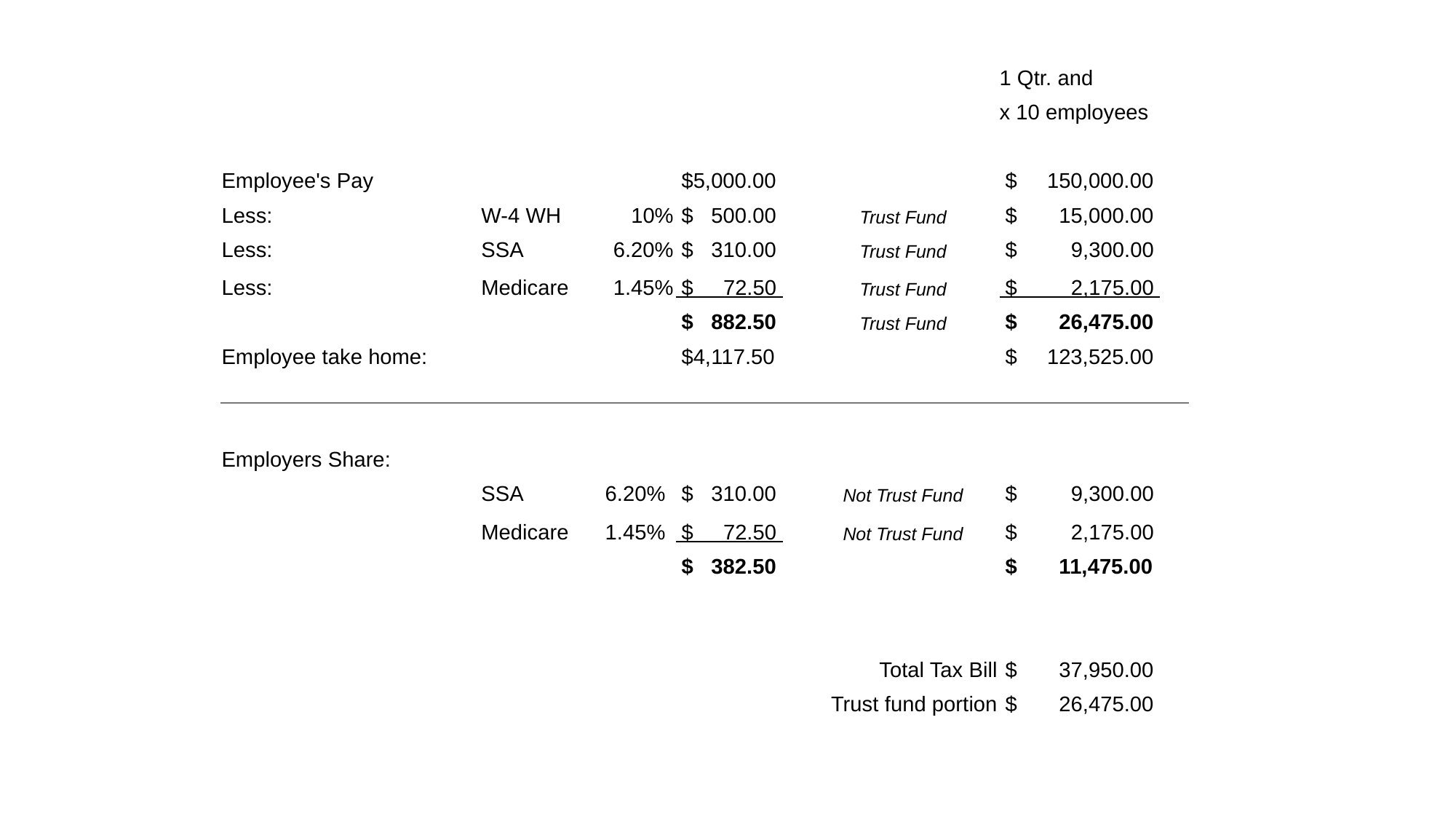

|  |  |  |  |  | 1 Qtr. and |
| --- | --- | --- | --- | --- | --- |
|  |  |  |  |  | x 10 employees |
|  |  |  |  |  |  |
| Employee's Pay |  |  | $5,000.00 |  | $ 150,000.00 |
| Less: | W-4 WH | 10% | $ 500.00 | Trust Fund | $ 15,000.00 |
| Less: | SSA | 6.20% | $ 310.00 | Trust Fund | $ 9,300.00 |
| Less: | Medicare | 1.45% | $ 72.50 | Trust Fund | $ 2,175.00 |
|  |  |  | $ 882.50 | Trust Fund | $ 26,475.00 |
| Employee take home: |  |  | $4,117.50 |  | $ 123,525.00 |
|  |  |  |  |  |  |
|  |  |  |  |  |  |
| Employers Share: |  |  |  |  |  |
|  | SSA | 6.20% | $ 310.00 | Not Trust Fund | $ 9,300.00 |
|  | Medicare | 1.45% | $ 72.50 | Not Trust Fund | $ 2,175.00 |
|  |  |  | $ 382.50 |  | $ 11,475.00 |
|  |  |  |  |  |  |
|  |  |  |  |  |  |
|  |  |  | Total Tax Bill |  | $ 37,950.00 |
|  |  |  | Trust fund portion |  | $ 26,475.00 |